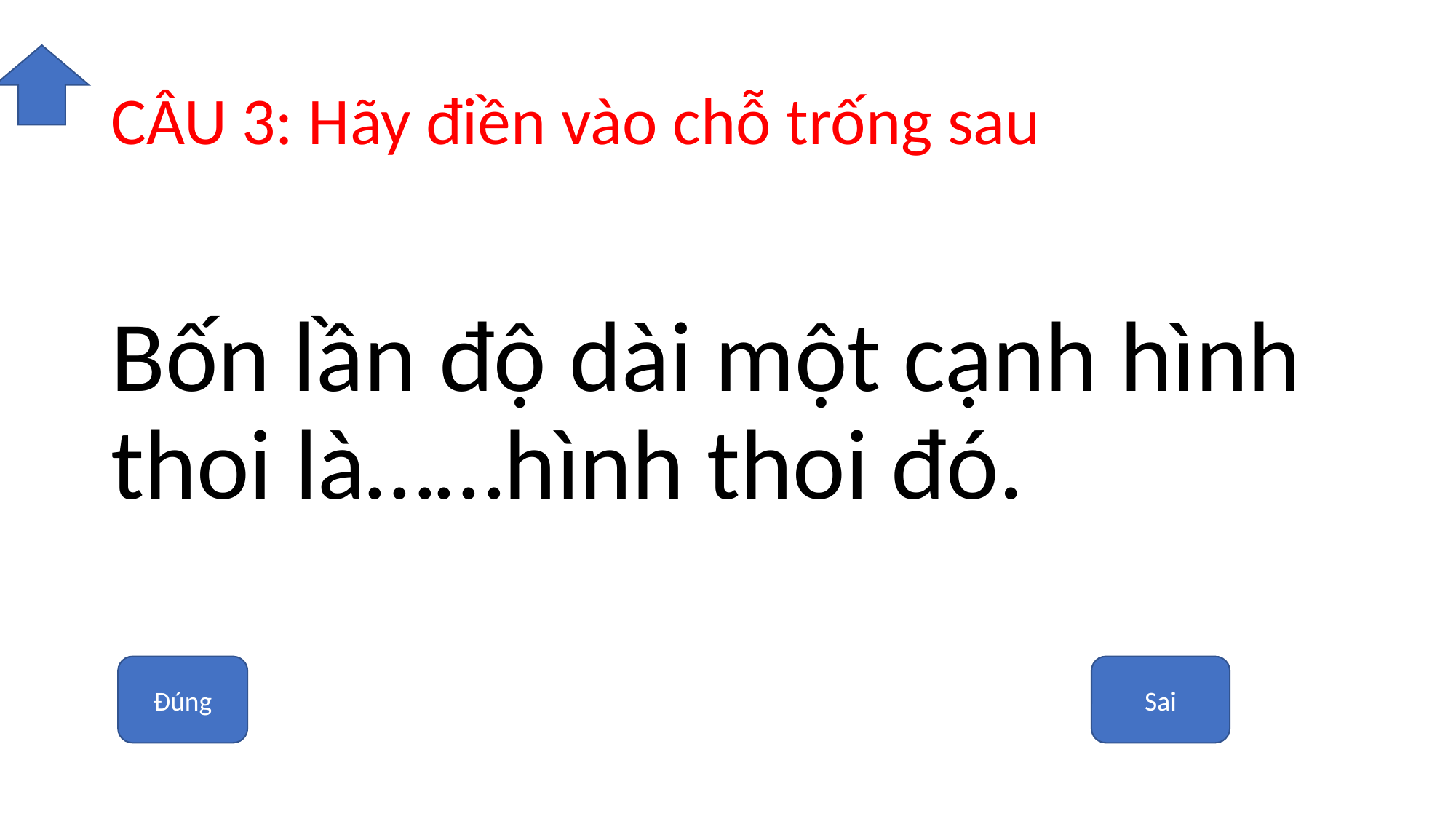

# CÂU 3: Hãy điền vào chỗ trống sau

Bốn lần độ dài một cạnh hình thoi là……hình thoi đó.

Đúng
Sai